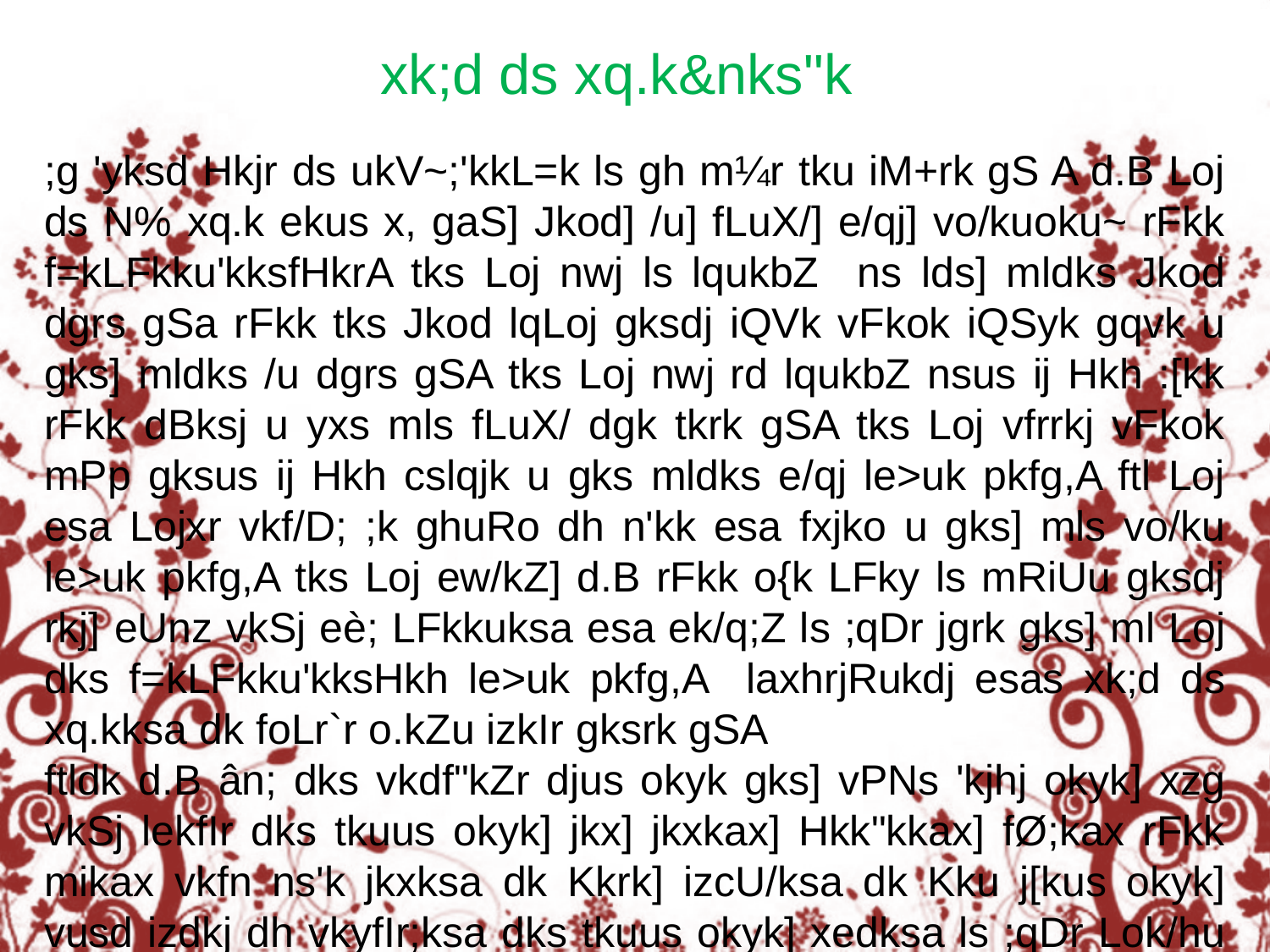

xk;d ds xq.k&nks"k
;g 'yksd Hkjr ds ukV~;'kkL=k ls gh m¼r tku iM+rk gS A d.B Loj ds N% xq.k ekus x, gaS] Jkod] /u] fLuX/] e/qj] vo/kuoku~ rFkk f=kLFkku'kksfHkrA tks Loj nwj ls lqukbZ  ns lds] mldks Jkod dgrs gSa rFkk tks Jkod lqLoj gksdj iQVk vFkok iQSyk gqvk u gks] mldks /u dgrs gSA tks Loj nwj rd lqukbZ nsus ij Hkh :[kk rFkk dBksj u yxs mls fLuX/ dgk tkrk gSA tks Loj vfrrkj vFkok mPp gksus ij Hkh cslqjk u gks mldks e/qj le>uk pkfg,A ftl Loj esa Lojxr vkf/D; ;k ghuRo dh n'kk esa fxjko u gks] mls vo/ku le>uk pkfg,A tks Loj ew/kZ] d.B rFkk o{k LFky ls mRiUu gksdj rkj] eUnz vkSj eè; LFkkuksa esa ek/q;Z ls ;qDr jgrk gks] ml Loj dks f=kLFkku'kksHkh le>uk pkfg,A  laxhrjRukdj esas xk;d ds xq.kksa dk foLr`r o.kZu izkIr gksrk gSA
ftldk d.B ân; dks vkdf"kZr djus okyk gks] vPNs 'kjhj okyk] xzg vkSj lekfIr dks tkuus okyk] jkx] jkxkax] Hkk"kkax] fØ;kax rFkk mikax vkfn ns'k jkxksa dk Kkrk] izcU/ksa dk Kku j[kus okyk] vusd izdkj dh vkyfIr;ksa dks tkuus okyk] xedksa ls ;qDr Lok/hu d.B okyk] rky dk Kkrk rFkk ,dkxz fpÙk okyk vkfn vusd xq.kksa dk o.kZu laxhrjRukdj esa fd;k x;k gSA JheYy{;laxhre esa ia- Hkkr[k.Ms us laxhr jRukdj esa of.kZr xq.kksa ds vk/kj ij xk;d ds 22 xq.kksa dk lfoLrkj o.kZu fd;k gSA